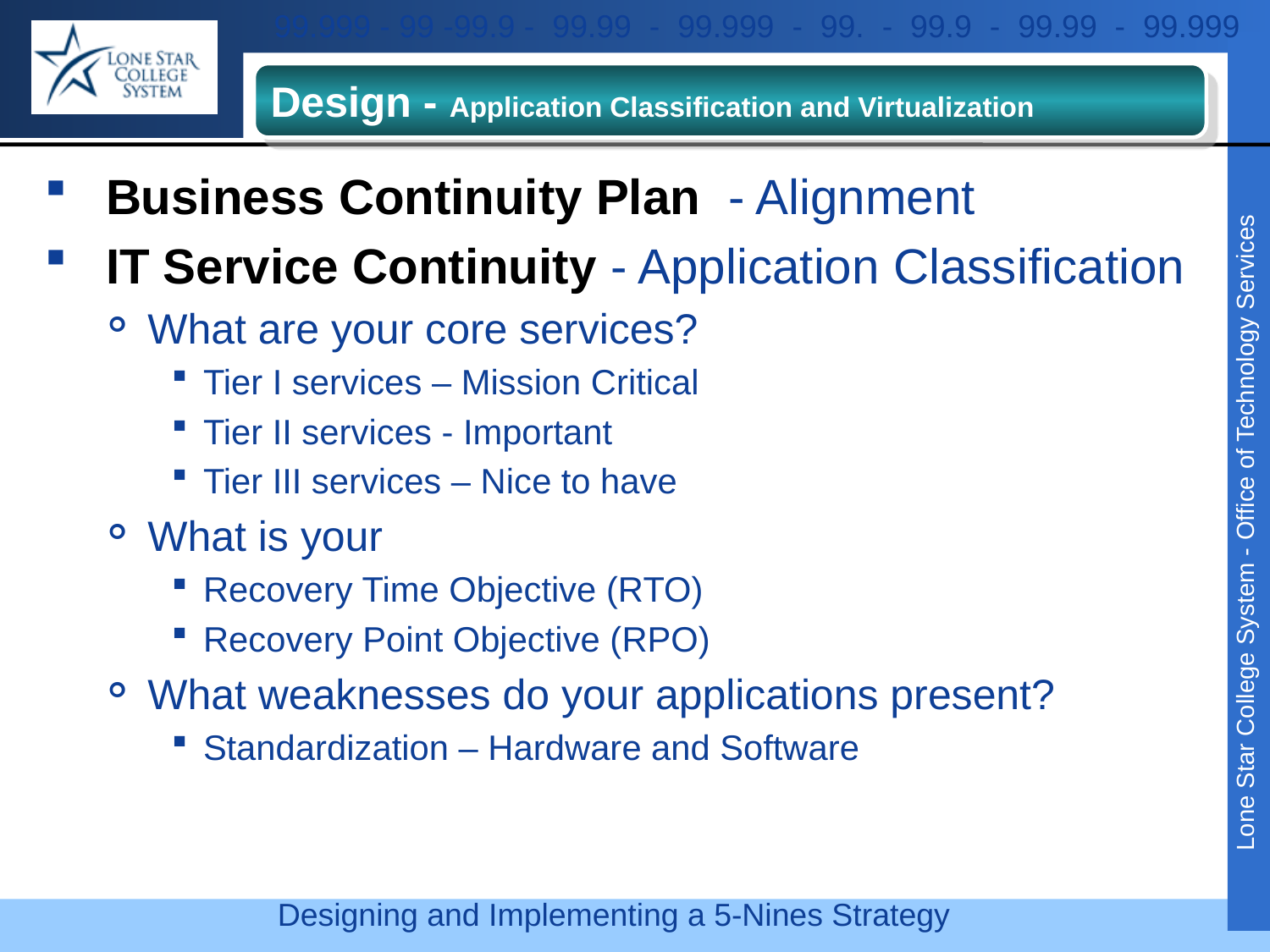

Design - Application Classification and Virtualization
 Business Continuity Plan  - Alignment
 IT Service Continuity - Application Classification
What are your core services?
Tier I services – Mission Critical
Tier II services - Important
Tier III services – Nice to have
What is your
Recovery Time Objective (RTO)
Recovery Point Objective (RPO)
What weaknesses do your applications present?
Standardization – Hardware and Software